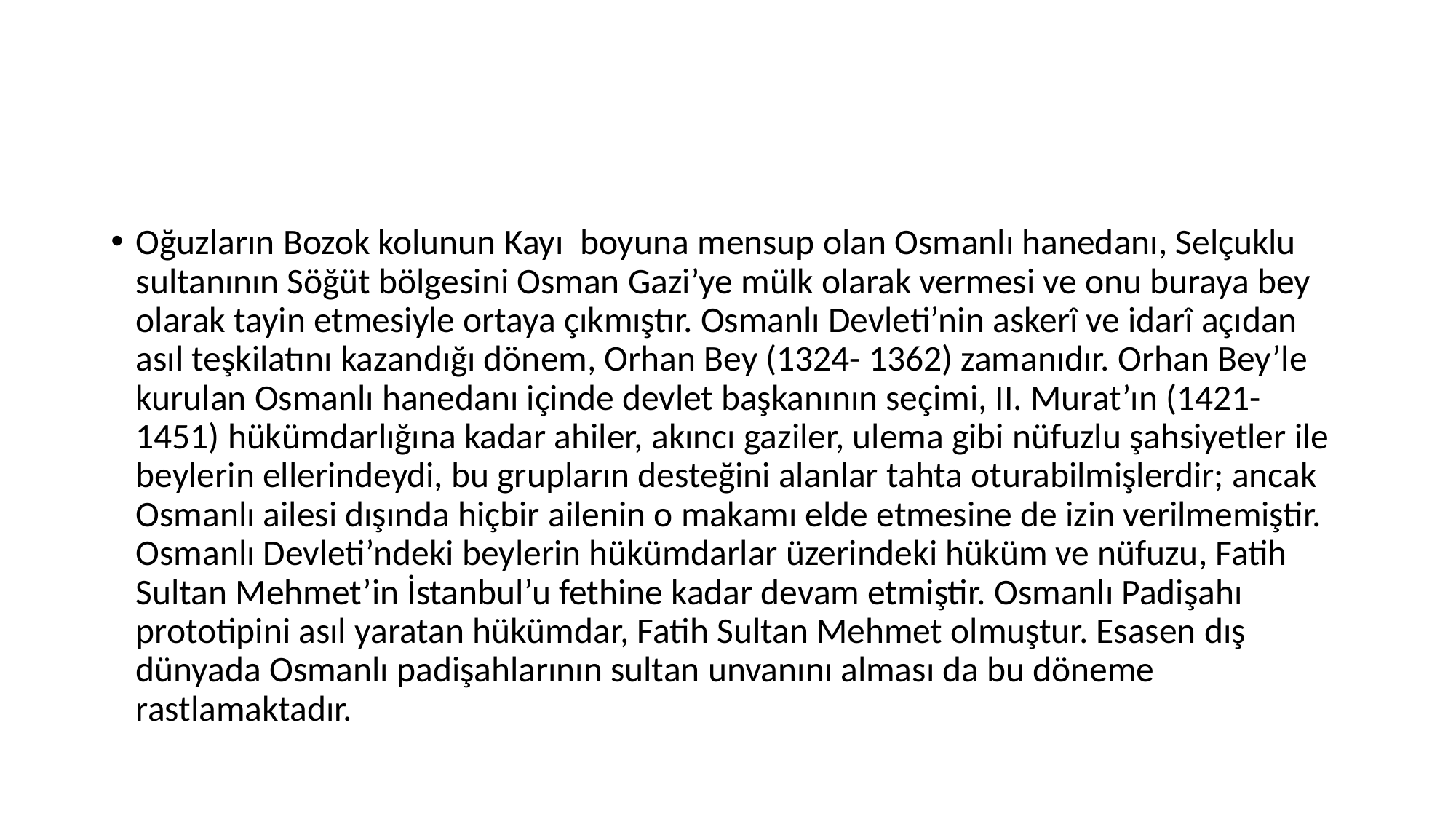

#
Oğuzların Bozok kolunun Kayı  boyuna mensup olan Osmanlı hanedanı, Selçuklu sultanının Söğüt bölgesini Osman Gazi’ye mülk olarak vermesi ve onu buraya bey olarak tayin etmesiyle ortaya çıkmıştır. Osmanlı Devleti’nin askerî ve idarî açıdan asıl teşkilatını kazandığı dönem, Orhan Bey (1324- 1362) zamanıdır. Orhan Bey’le kurulan Osmanlı hanedanı içinde devlet başkanının seçimi, II. Murat’ın (1421- 1451) hükümdarlığına kadar ahiler, akıncı gaziler, ulema gibi nüfuzlu şahsiyetler ile beylerin ellerindeydi, bu grupların desteğini alanlar tahta oturabilmişlerdir; ancak Osmanlı ailesi dışında hiçbir ailenin o makamı elde etmesine de izin verilmemiştir. Osmanlı Devleti’ndeki beylerin hükümdarlar üzerindeki hüküm ve nüfuzu, Fatih Sultan Mehmet’in İstanbul’u fethine kadar devam etmiştir. Osmanlı Padişahı prototipini asıl yaratan hükümdar, Fatih Sultan Mehmet olmuştur. Esasen dış dünyada Osmanlı padişahlarının sultan unvanını alması da bu döneme rastlamaktadır.